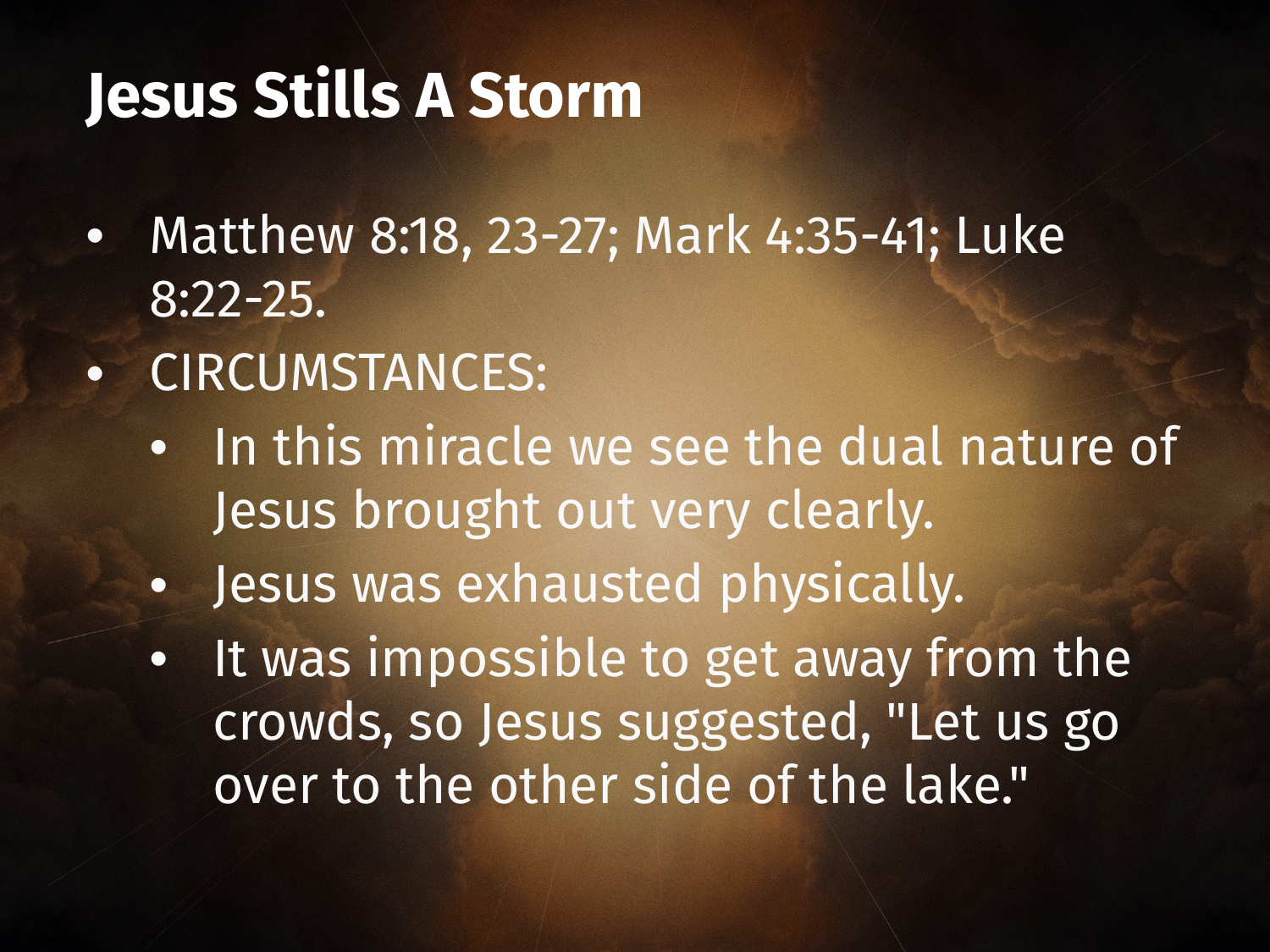

Jesus Stills A Storm
Matthew 8:18, 23-27; Mark 4:35-41; Luke 8:22-25.
CIRCUMSTANCES:
In this miracle we see the dual nature of Jesus brought out very clearly.
Jesus was exhausted physically.
It was impossible to get away from the crowds, so Jesus suggested, "Let us go over to the other side of the lake."